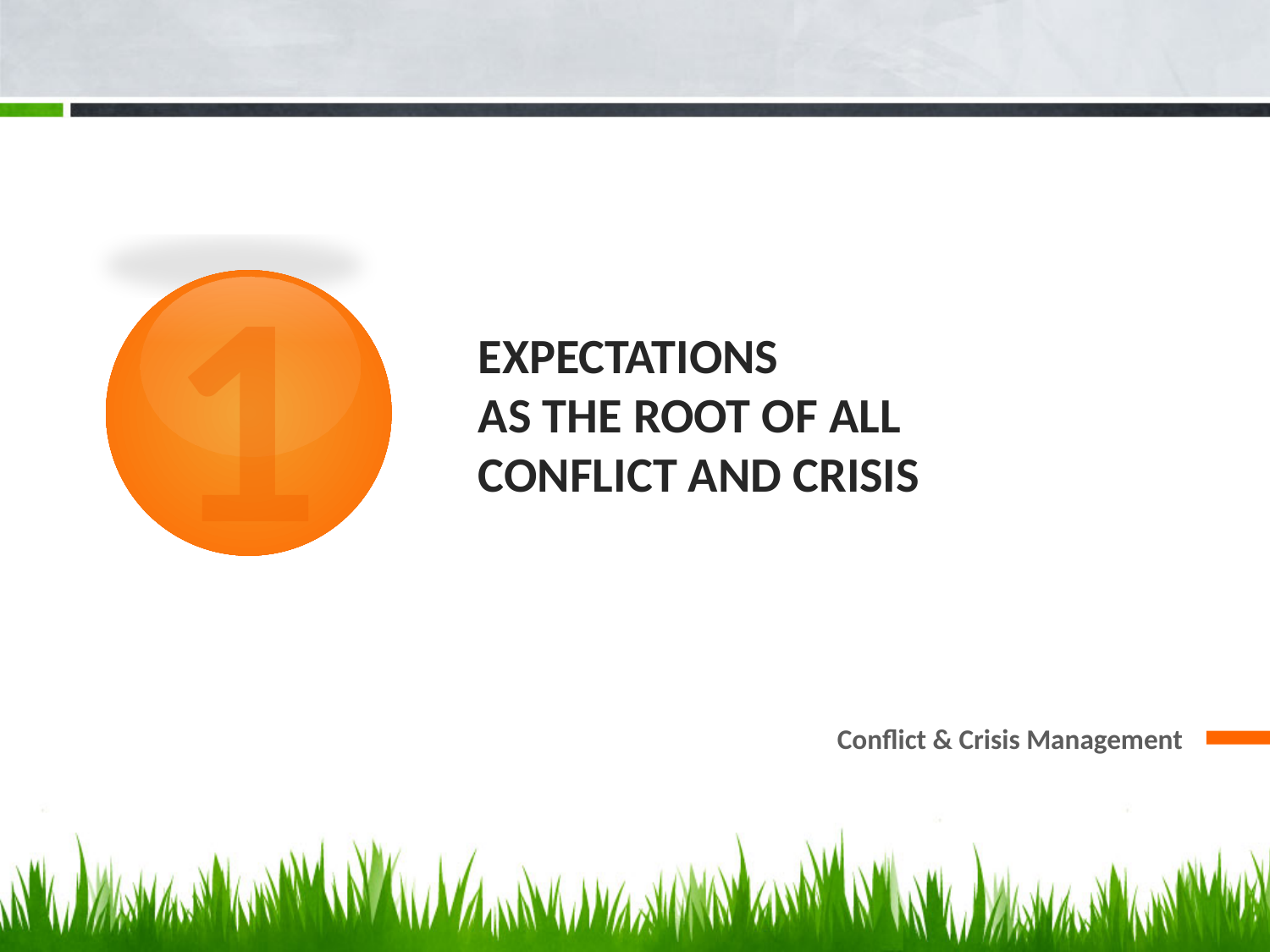

1
# Expectations as the root of all conflict and crisis
Conflict & Crisis Management